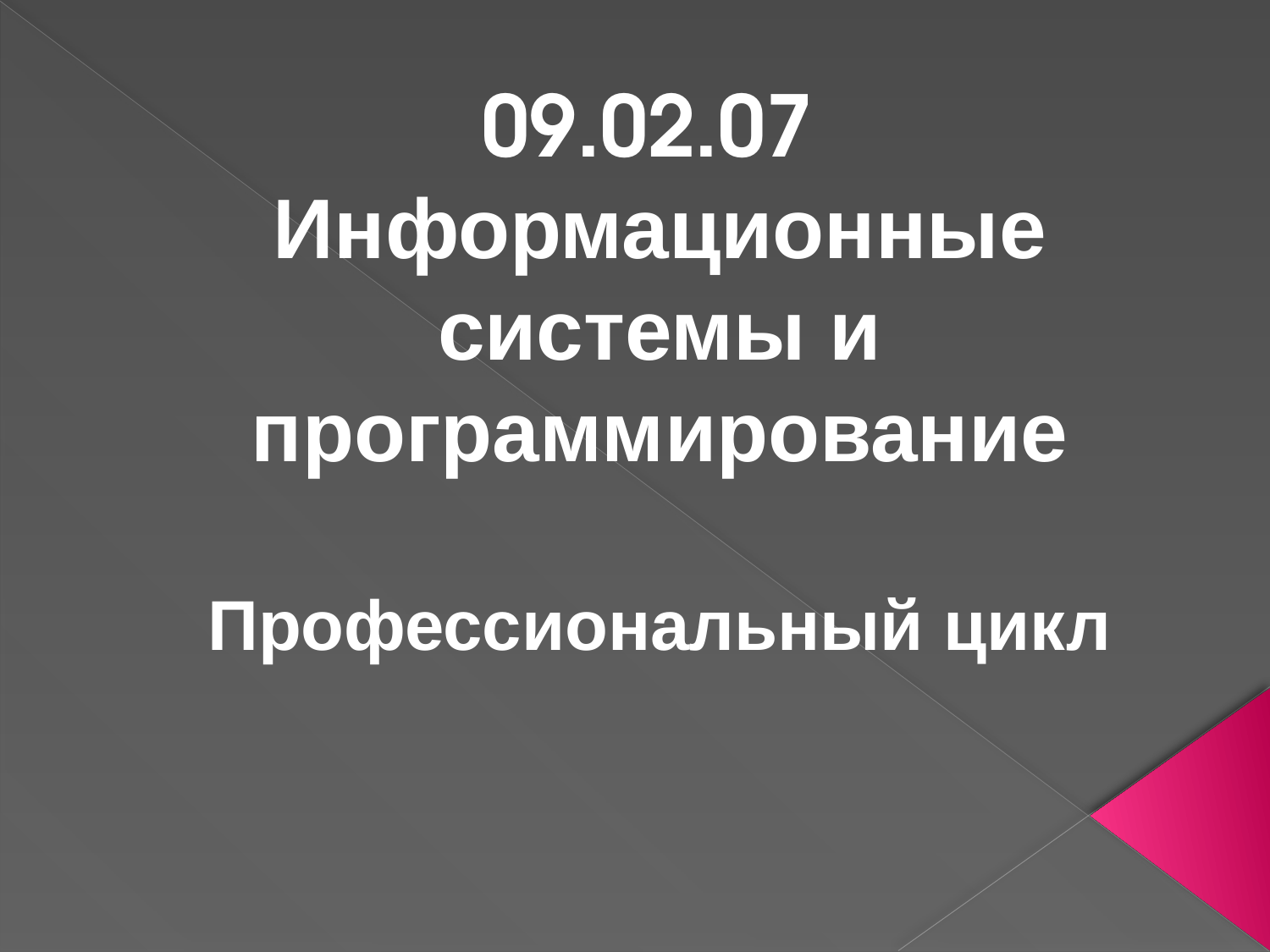

09.02.07
Информационные системы и программирование

Профессиональный цикл